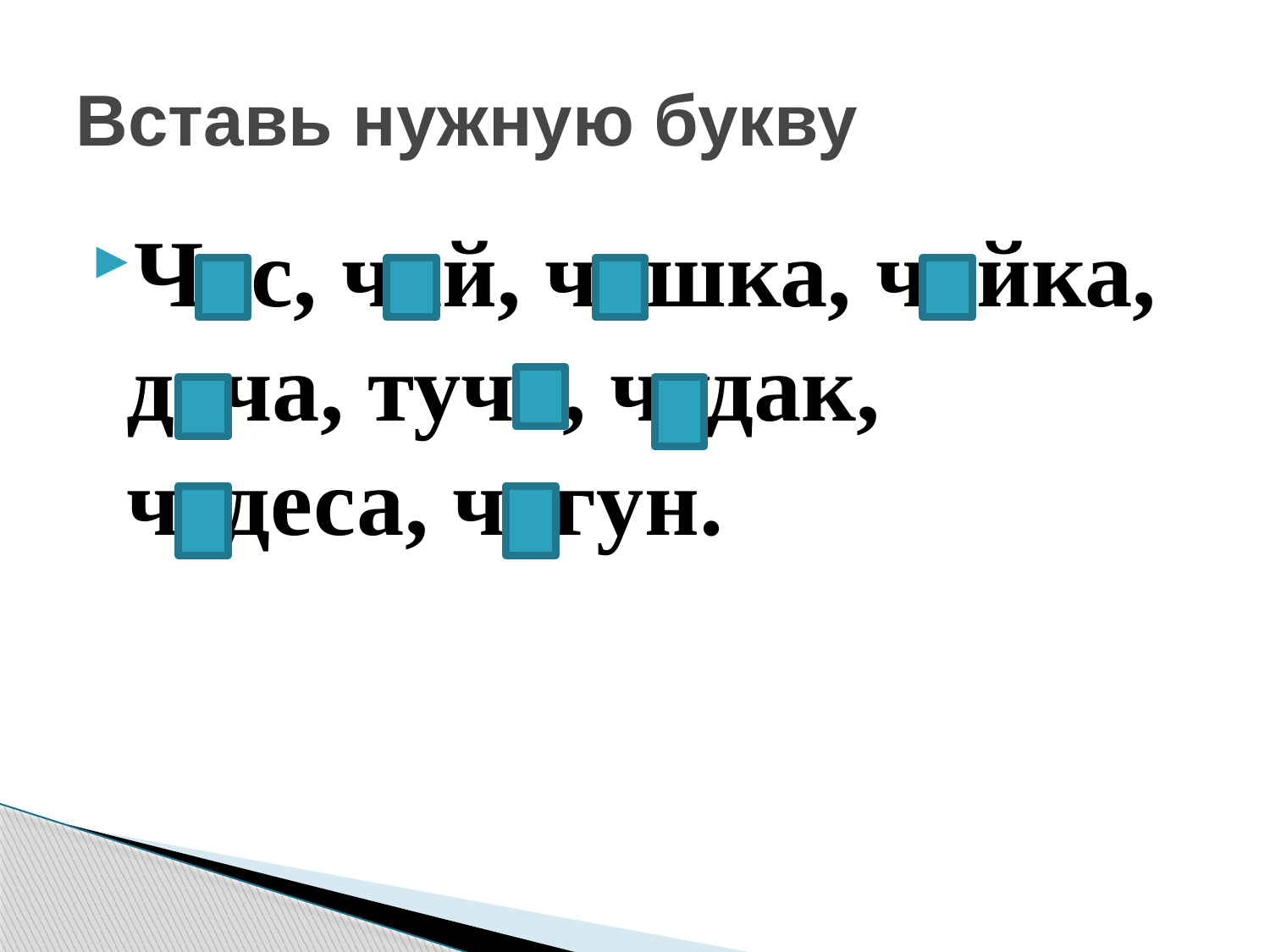

# Вставь нужную букву
Час, чай, чашка, чайка, дача, туча, чудак, чудеса, чугун.